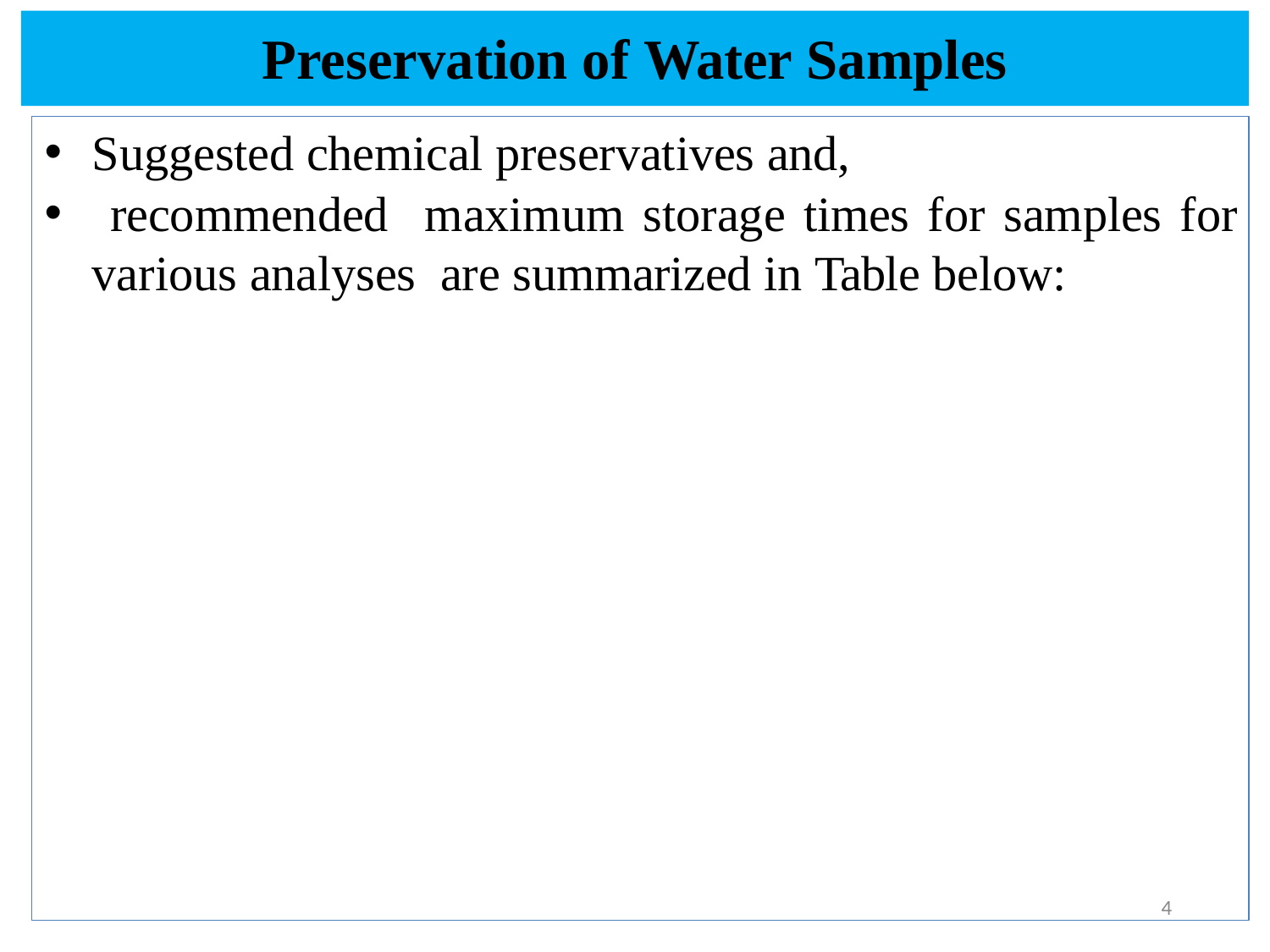

# Preservation of Water Samples

Suggested chemical preservatives and,
 recommended  maximum storage times for samples for various analyses  are summarized in Table below:
4